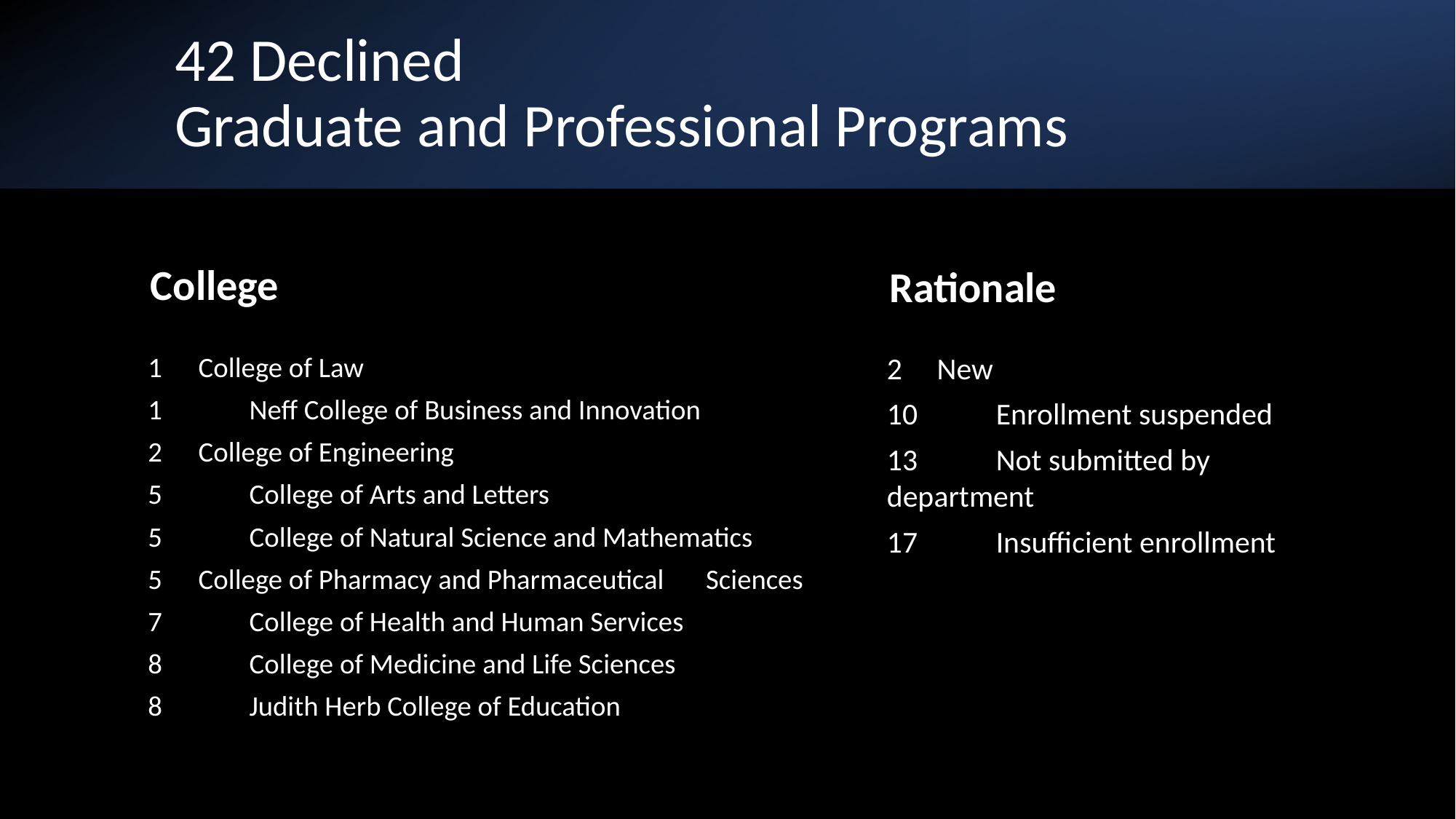

# 42 Declined Graduate and Professional Programs
College
Rationale
College of Law
1 	Neff College of Business and Innovation
College of Engineering
5	College of Arts and Letters
5	College of Natural Science and Mathematics
College of Pharmacy and Pharmaceutical 		Sciences
7	College of Health and Human Services
8	College of Medicine and Life Sciences
8	Judith Herb College of Education

New
10	Enrollment suspended
13	Not submitted by department
17 	Insufficient enrollment